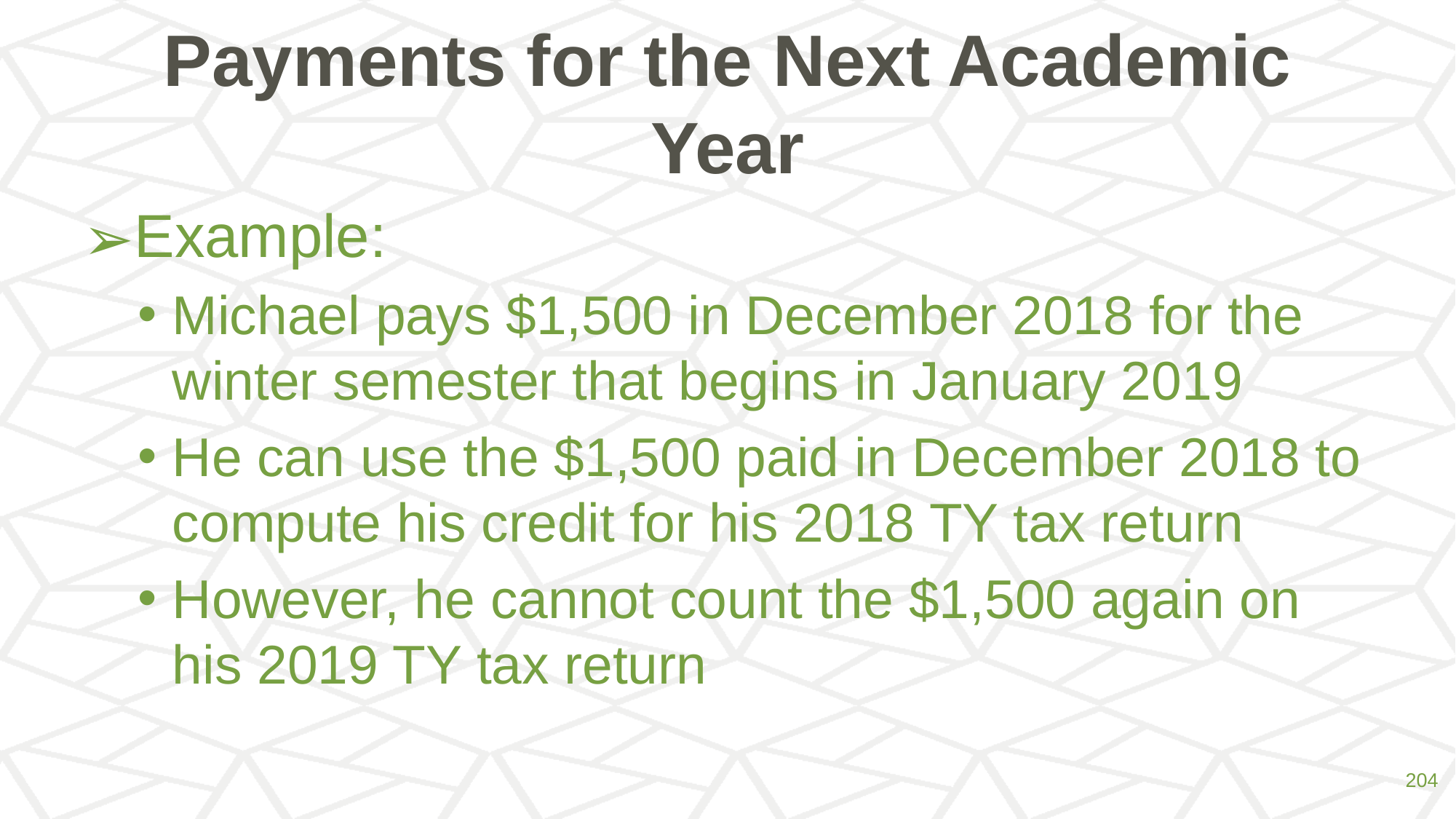

# Payments for the Next Academic Year
Example:
Michael pays $1,500 in December 2018 for the winter semester that begins in January 2019
He can use the $1,500 paid in December 2018 to compute his credit for his 2018 TY tax return
However, he cannot count the $1,500 again on his 2019 TY tax return

204